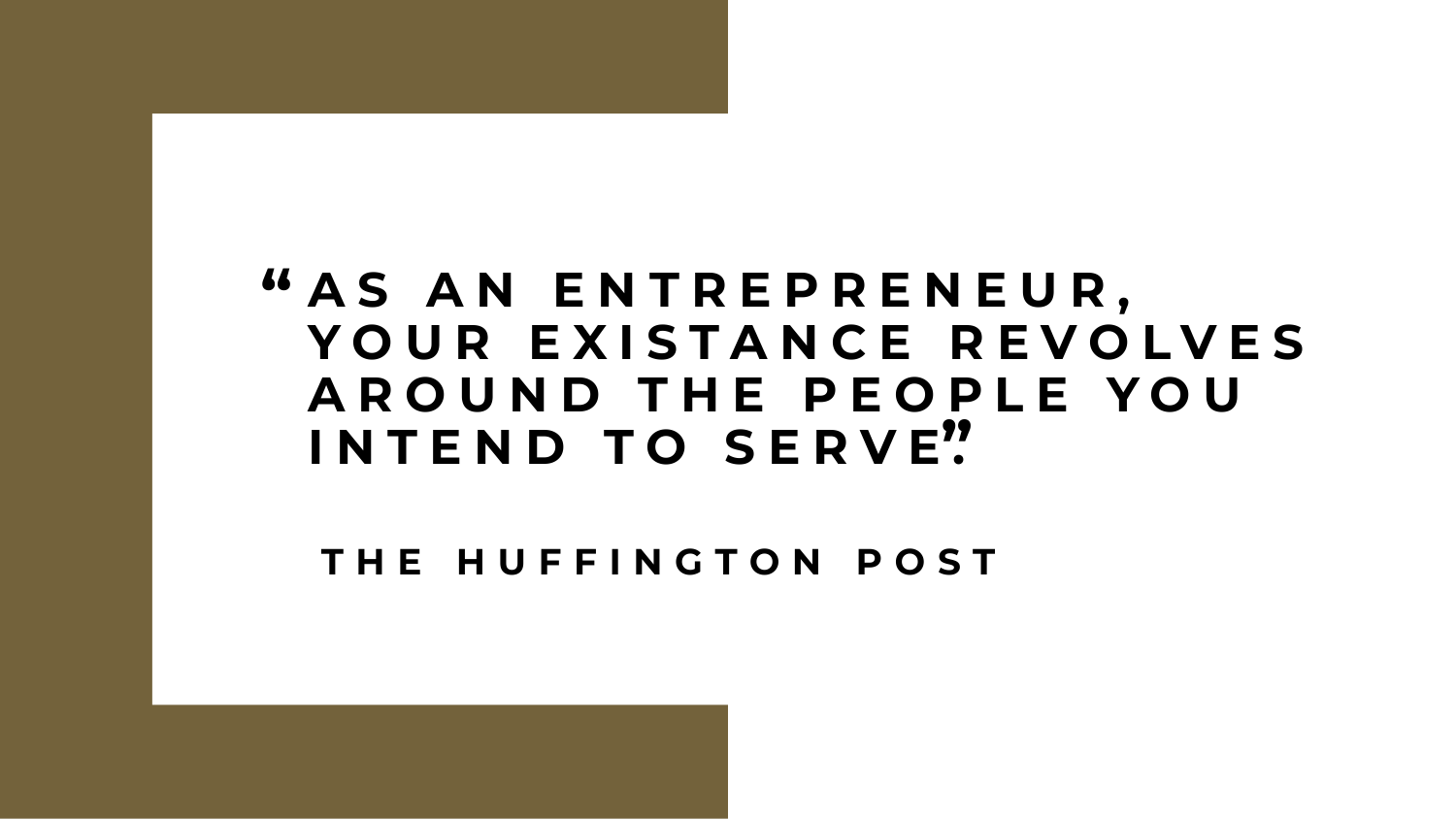

AS AN ENTREPRENEUR,
YOUR EXISTANCE REVOLVES
AROUND THE PEOPLE YOU
INTEND TO SERVE.

“
”
THE HUFFINGTON POST